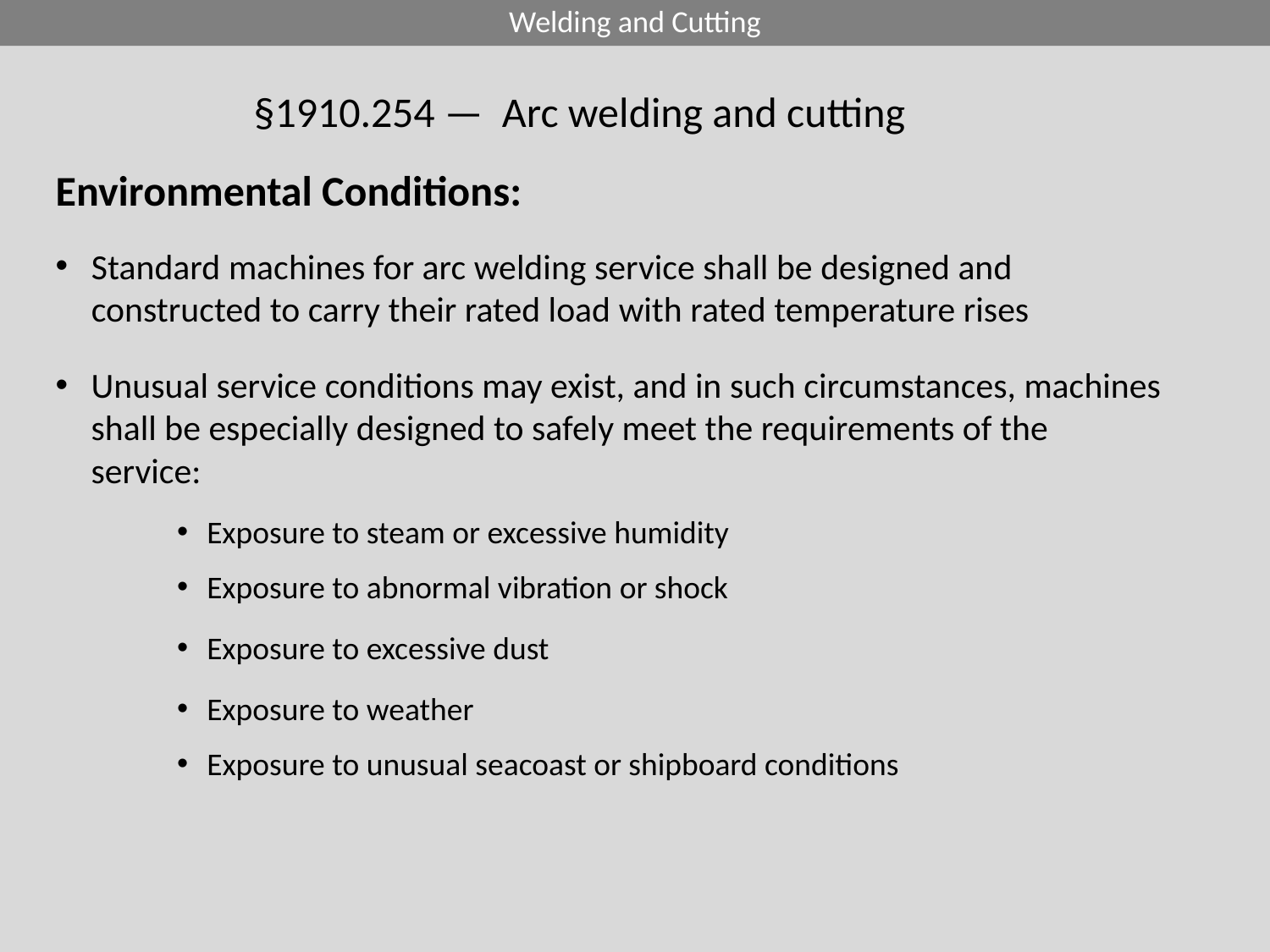

Welding and Cutting
§1910.254 —  Arc welding and cutting
Environmental Conditions:
Standard machines for arc welding service shall be designed and constructed to carry their rated load with rated temperature rises
Unusual service conditions may exist, and in such circumstances, machines shall be especially designed to safely meet the requirements of the service:
Exposure to steam or excessive humidity
Exposure to abnormal vibration or shock
Exposure to excessive dust
Exposure to weather
Exposure to unusual seacoast or shipboard conditions